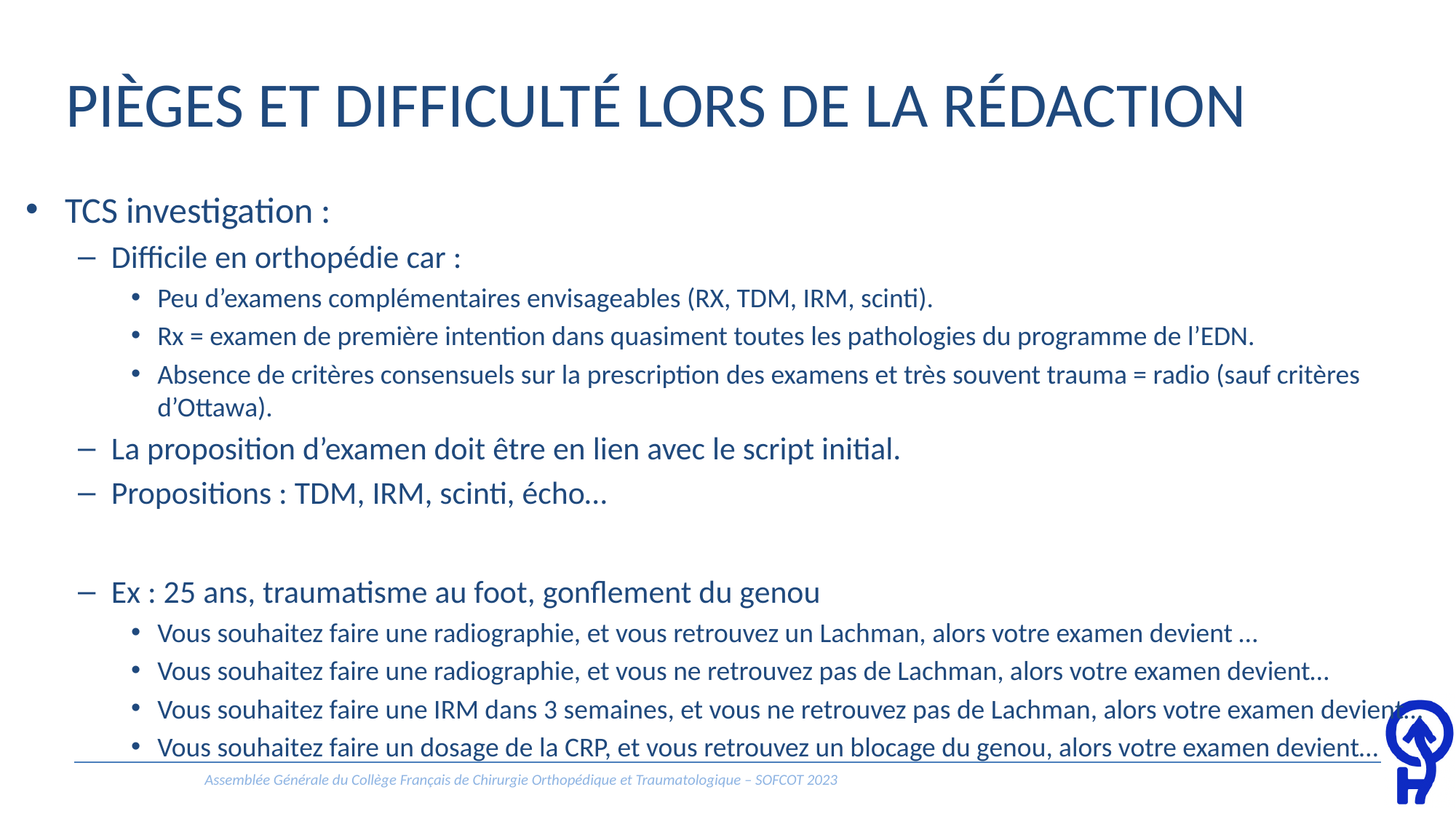

# Pièges et difficulté lors de la rédaction
TCS investigation :
Difficile en orthopédie car :
Peu d’examens complémentaires envisageables (RX, TDM, IRM, scinti).
Rx = examen de première intention dans quasiment toutes les pathologies du programme de l’EDN.
Absence de critères consensuels sur la prescription des examens et très souvent trauma = radio (sauf critères d’Ottawa).
La proposition d’examen doit être en lien avec le script initial.
Propositions : TDM, IRM, scinti, écho…

Ex : 25 ans, traumatisme au foot, gonflement du genou
Vous souhaitez faire une radiographie, et vous retrouvez un Lachman, alors votre examen devient …
Vous souhaitez faire une radiographie, et vous ne retrouvez pas de Lachman, alors votre examen devient…
Vous souhaitez faire une IRM dans 3 semaines, et vous ne retrouvez pas de Lachman, alors votre examen devient…
Vous souhaitez faire un dosage de la CRP, et vous retrouvez un blocage du genou, alors votre examen devient…